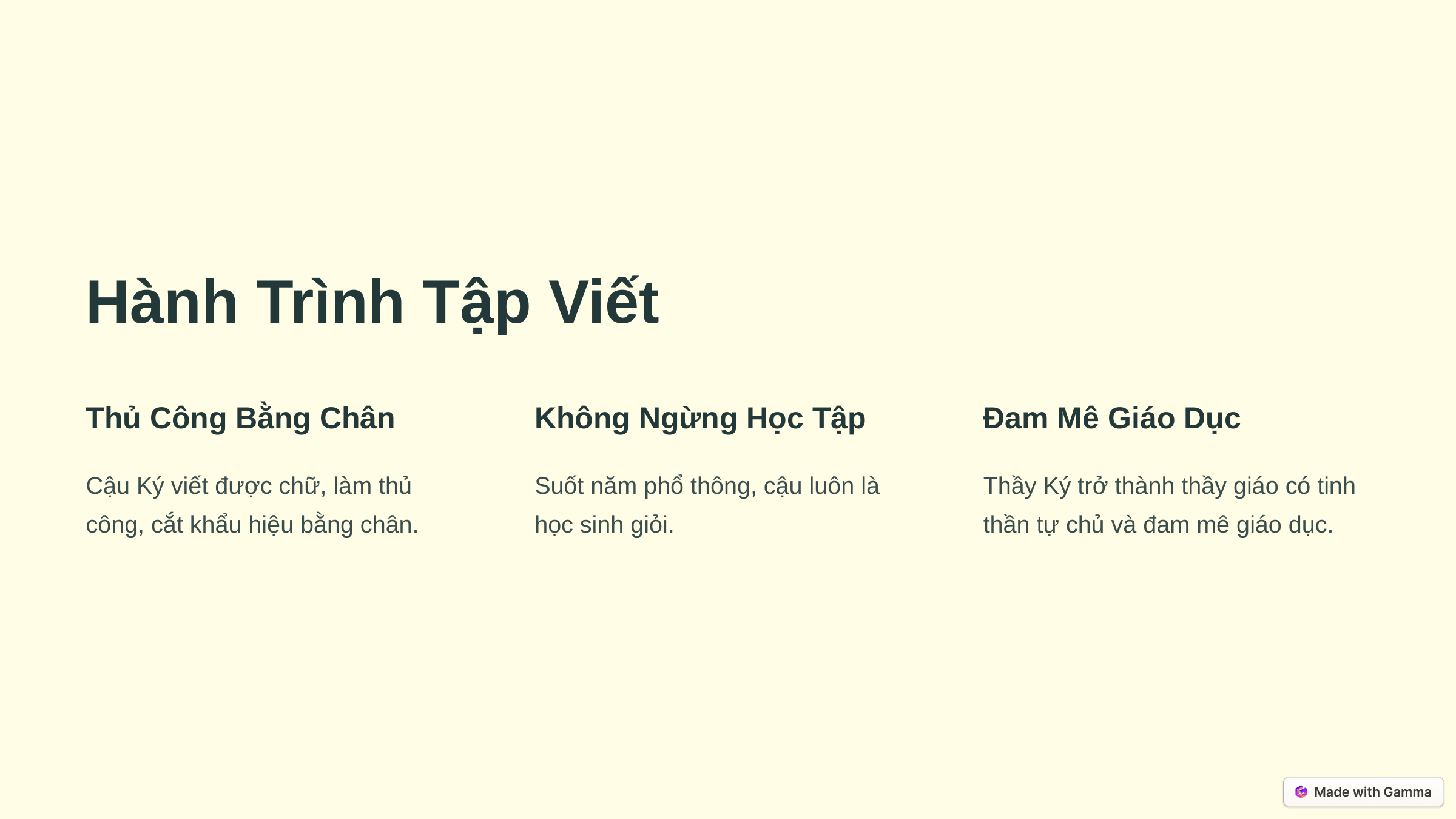

Hành Trình Tập Viết
Thủ Công Bằng Chân
Không Ngừng Học Tập
Đam Mê Giáo Dục
Cậu Ký viết được chữ, làm thủ công, cắt khẩu hiệu bằng chân.
Suốt năm phổ thông, cậu luôn là học sinh giỏi.
Thầy Ký trở thành thầy giáo có tinh thần tự chủ và đam mê giáo dục.